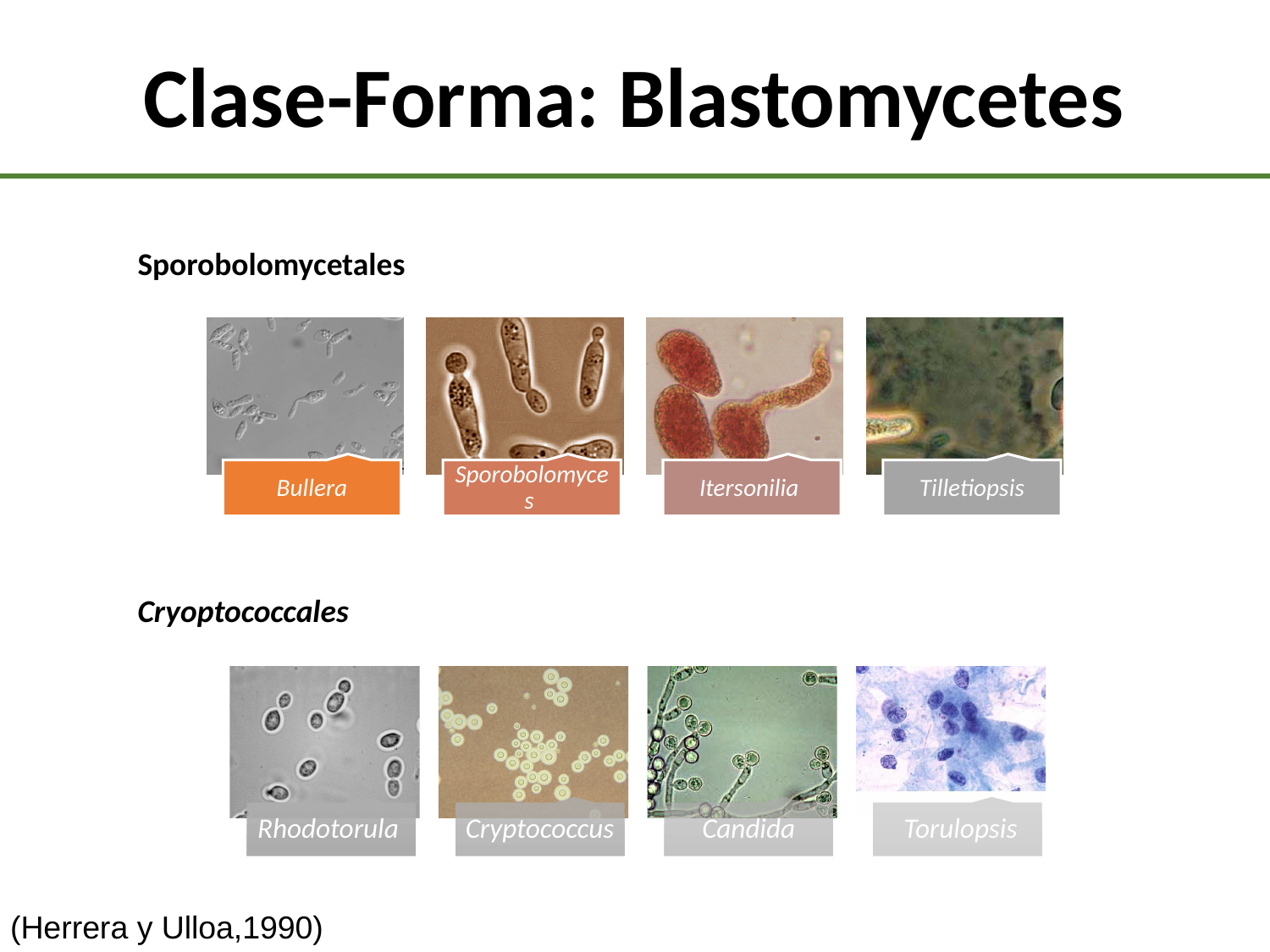

Clase-Forma: Blastomycetes
Sporobolomycetales
Bullera
Sporobolomyces
Itersonilia
Tilletiopsis
Cryoptococcales
Rhodotorula
Cryptococcus
Candida
 Torulopsis
(Herrera y Ulloa,1990)